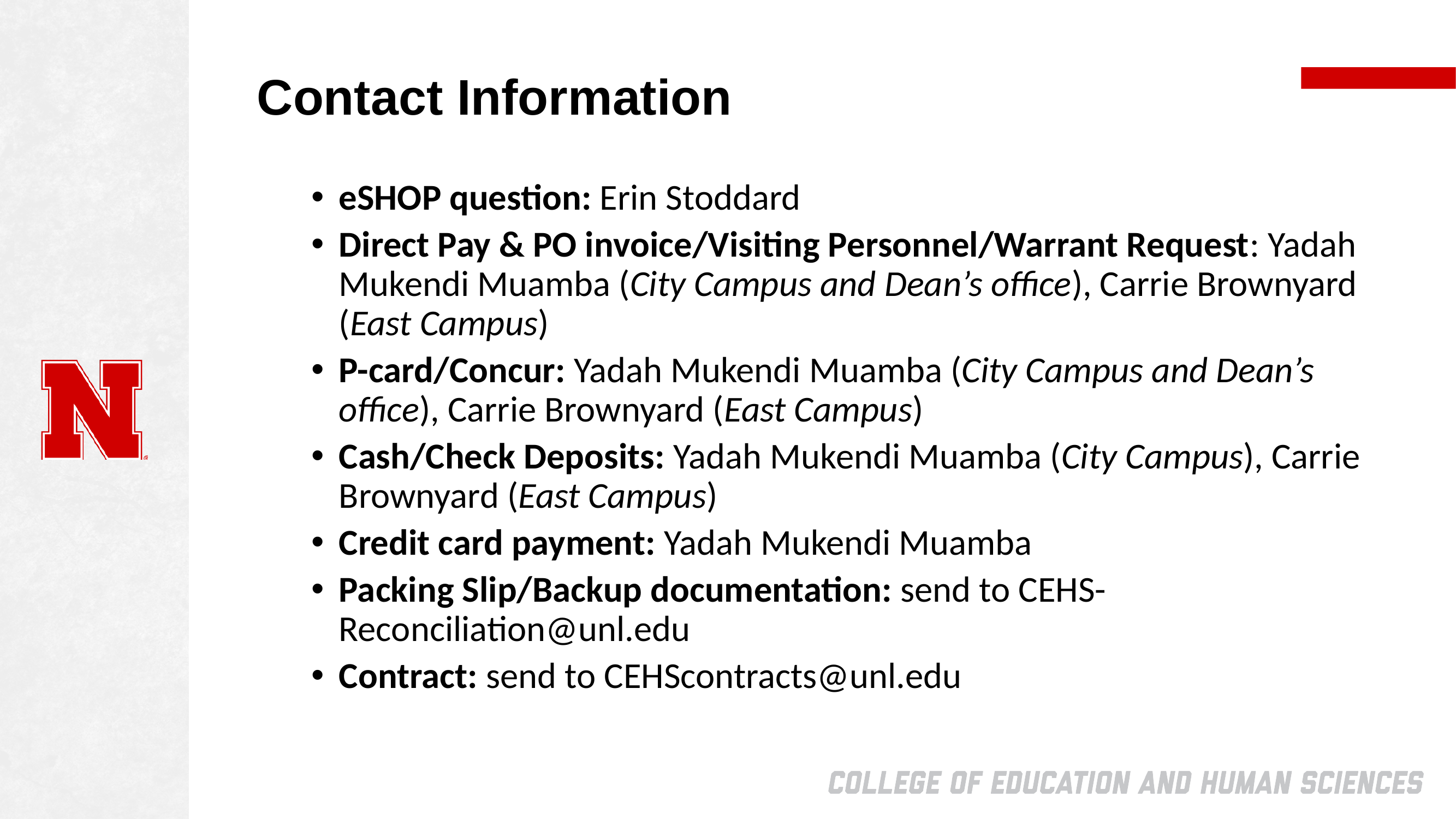

# Contact Information
eSHOP question: Erin Stoddard
Direct Pay & PO invoice/Visiting Personnel/Warrant Request: Yadah Mukendi Muamba (City Campus and Dean’s office), Carrie Brownyard (East Campus)
P-card/Concur: Yadah Mukendi Muamba (City Campus and Dean’s office), Carrie Brownyard (East Campus)
Cash/Check Deposits: Yadah Mukendi Muamba (City Campus), Carrie Brownyard (East Campus)
Credit card payment: Yadah Mukendi Muamba
Packing Slip/Backup documentation: send to CEHS-Reconciliation@unl.edu
Contract: send to CEHScontracts@unl.edu